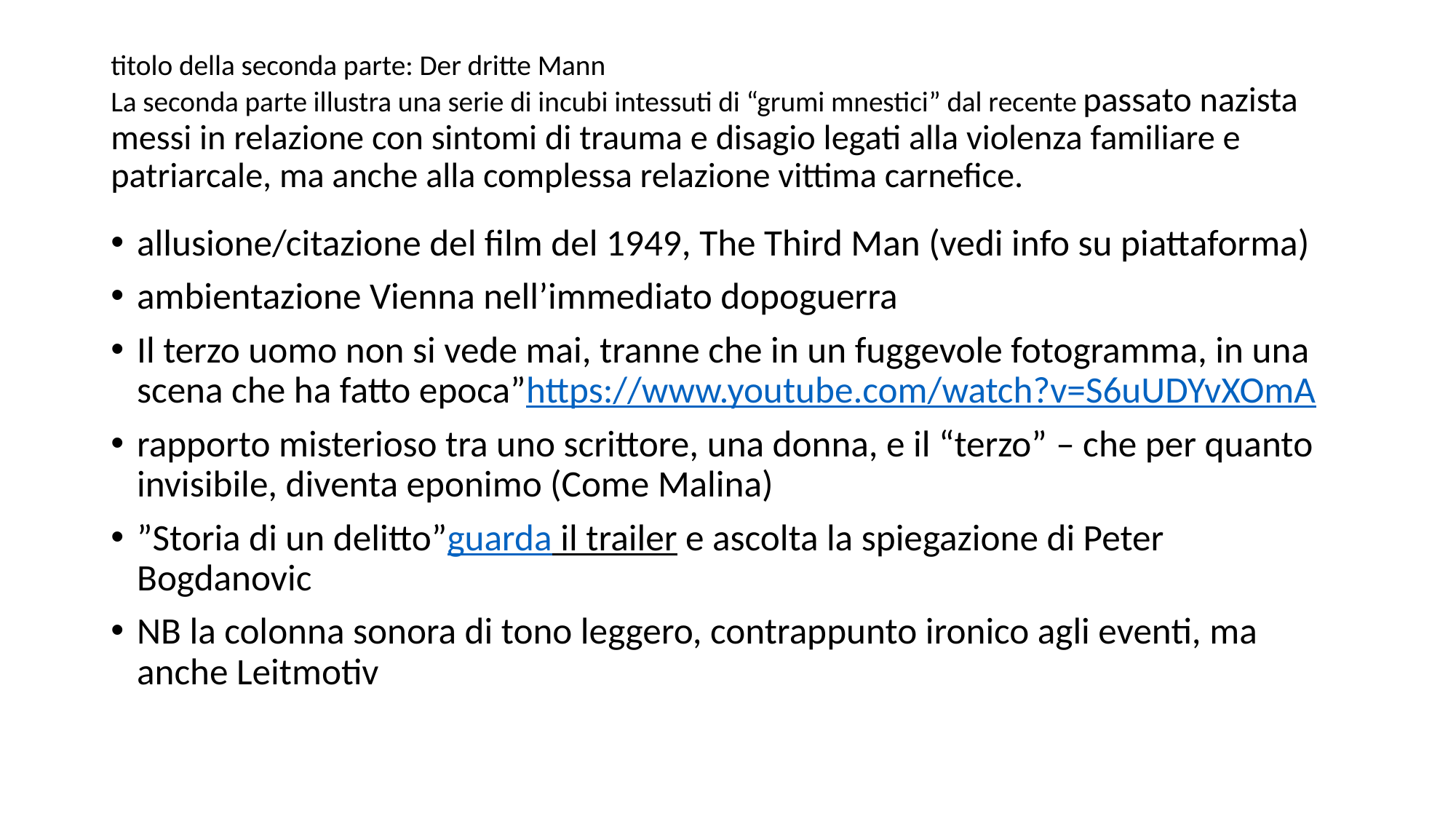

# titolo della seconda parte: Der dritte Mann La seconda parte illustra una serie di incubi intessuti di “grumi mnestici” dal recente passato nazista messi in relazione con sintomi di trauma e disagio legati alla violenza familiare e patriarcale, ma anche alla complessa relazione vittima carnefice.
allusione/citazione del film del 1949, The Third Man (vedi info su piattaforma)
ambientazione Vienna nell’immediato dopoguerra
Il terzo uomo non si vede mai, tranne che in un fuggevole fotogramma, in una scena che ha fatto epoca”https://www.youtube.com/watch?v=S6uUDYvXOmA
rapporto misterioso tra uno scrittore, una donna, e il “terzo” – che per quanto invisibile, diventa eponimo (Come Malina)
”Storia di un delitto”guarda il trailer e ascolta la spiegazione di Peter Bogdanovic
NB la colonna sonora di tono leggero, contrappunto ironico agli eventi, ma anche Leitmotiv